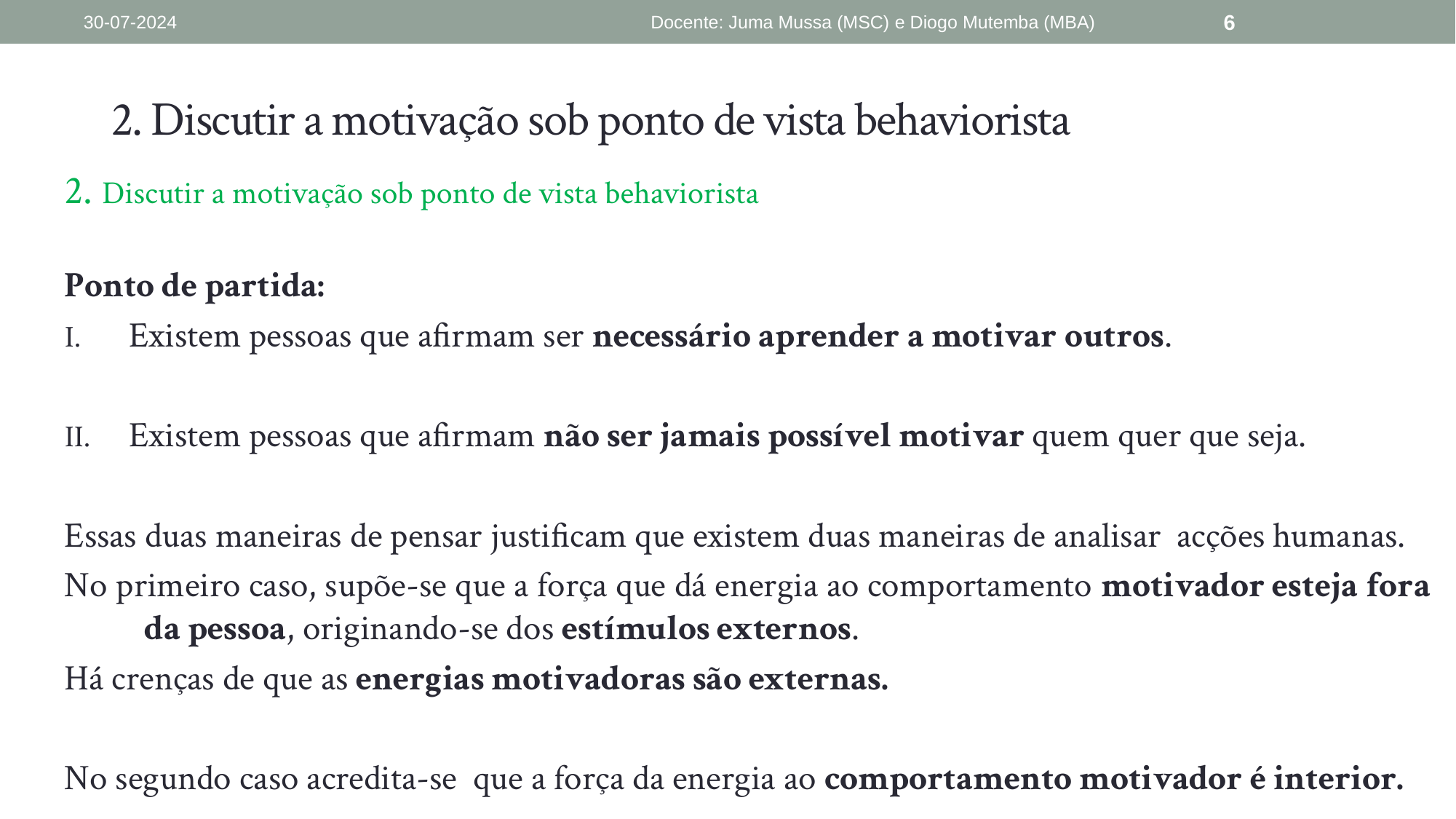

30-07-2024
Docente: Juma Mussa (MSC) e Diogo Mutemba (MBA)
6
# 2. Discutir a motivação sob ponto de vista behaviorista
2. Discutir a motivação sob ponto de vista behaviorista

Ponto de partida:
Existem pessoas que afirmam ser necessário aprender a motivar outros.

Existem pessoas que afirmam não ser jamais possível motivar quem quer que seja.

Essas duas maneiras de pensar justificam que existem duas maneiras de analisar  acções humanas.
No primeiro caso, supõe-se que a força que dá energia ao comportamento motivador esteja fora da pessoa, originando-se dos estímulos externos.
Há crenças de que as energias motivadoras são externas.

No segundo caso acredita-se  que a força da energia ao comportamento motivador é interior.